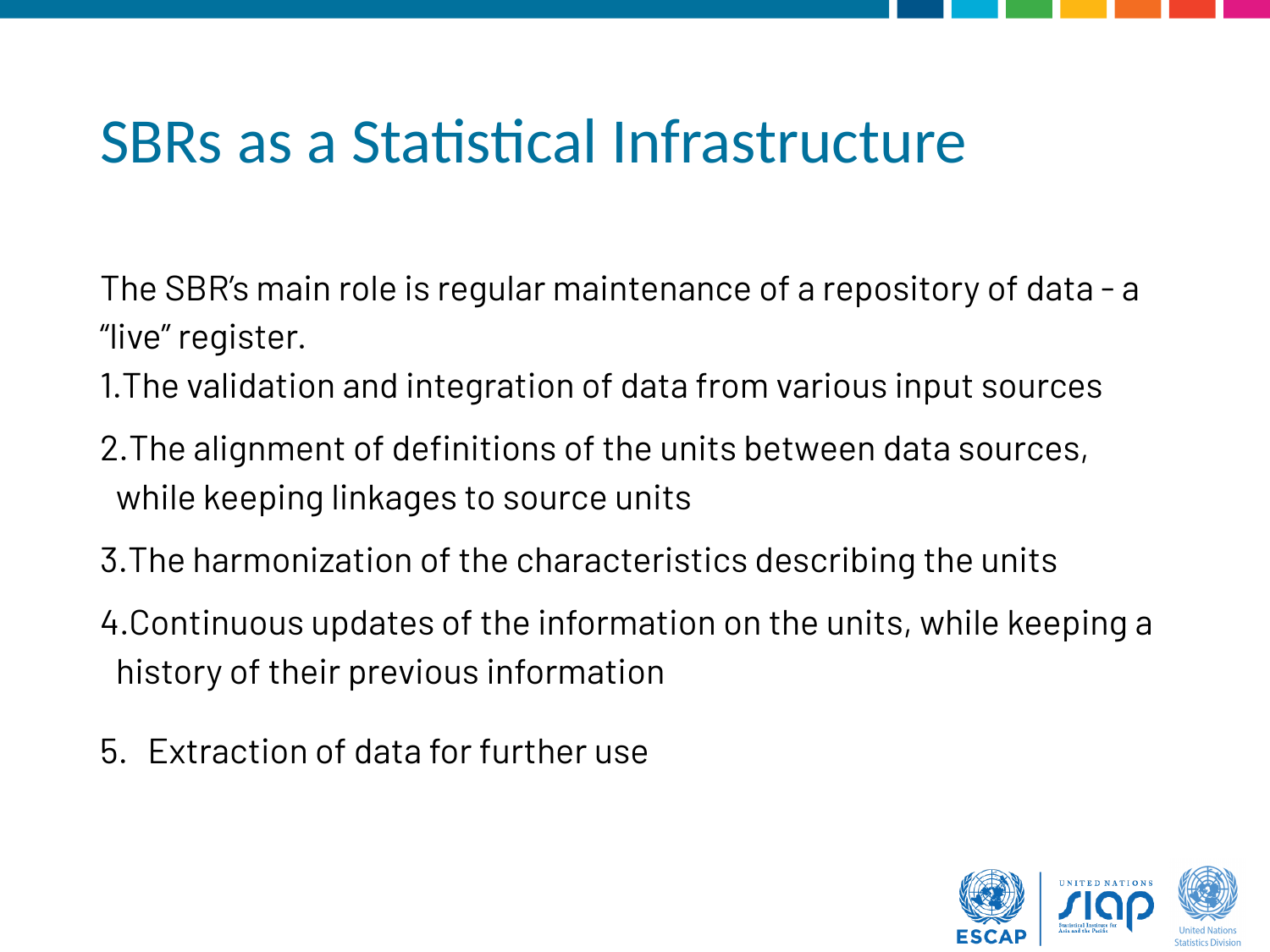

# SBRs as a Statistical Infrastructure
The SBR’s main role is regular maintenance of a repository of data - a “live” register.
The validation and integration of data from various input sources
The alignment of definitions of the units between data sources, while keeping linkages to source units
The harmonization of the characteristics describing the units
Continuous updates of the information on the units, while keeping a history of their previous information
Extraction of data for further use